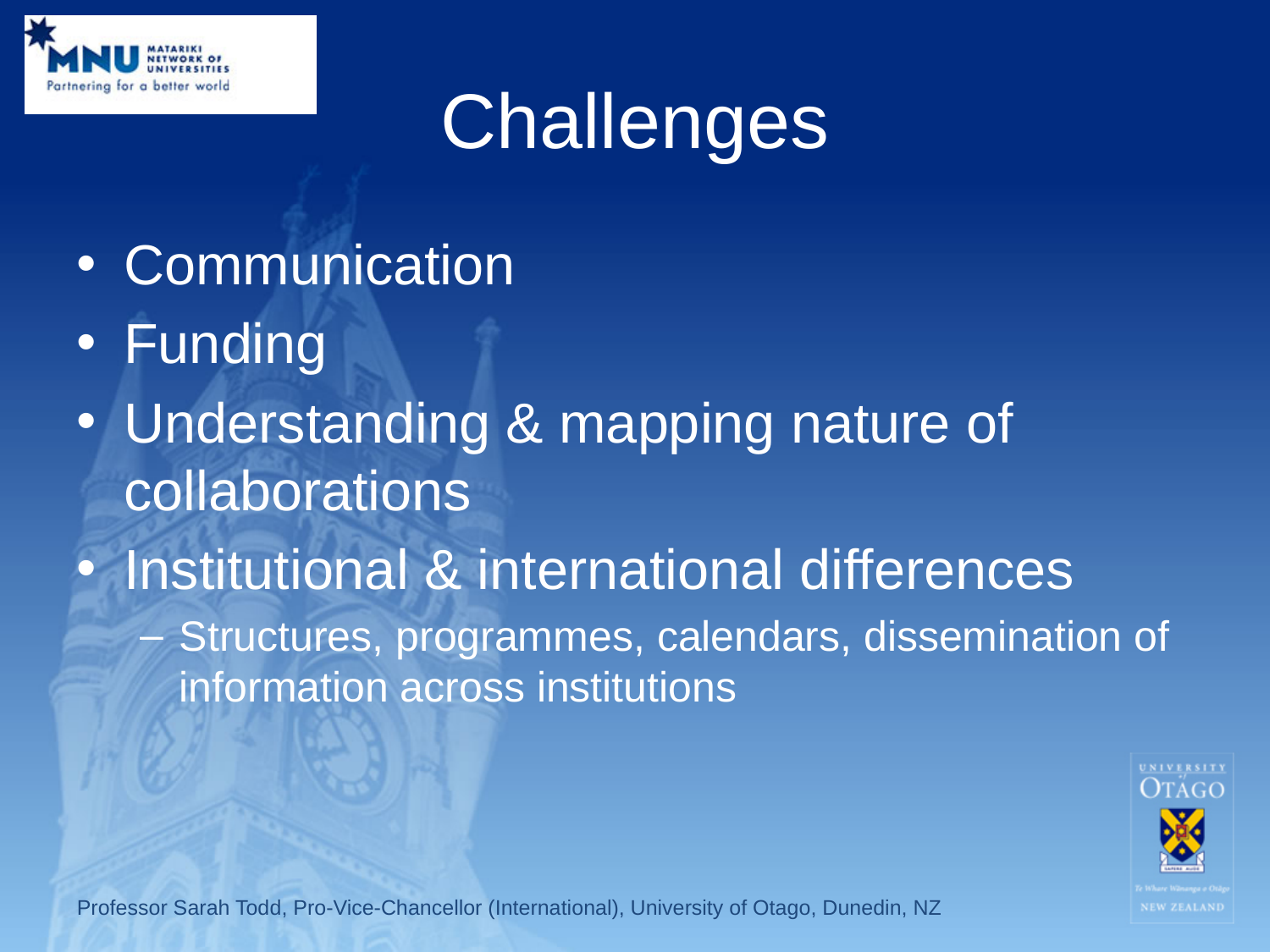

# Challenges
Communication
Funding
Understanding & mapping nature of collaborations
Institutional & international differences
Structures, programmes, calendars, dissemination of information across institutions

Professor Sarah Todd, Pro-Vice-Chancellor (International), University of Otago, Dunedin, NZ